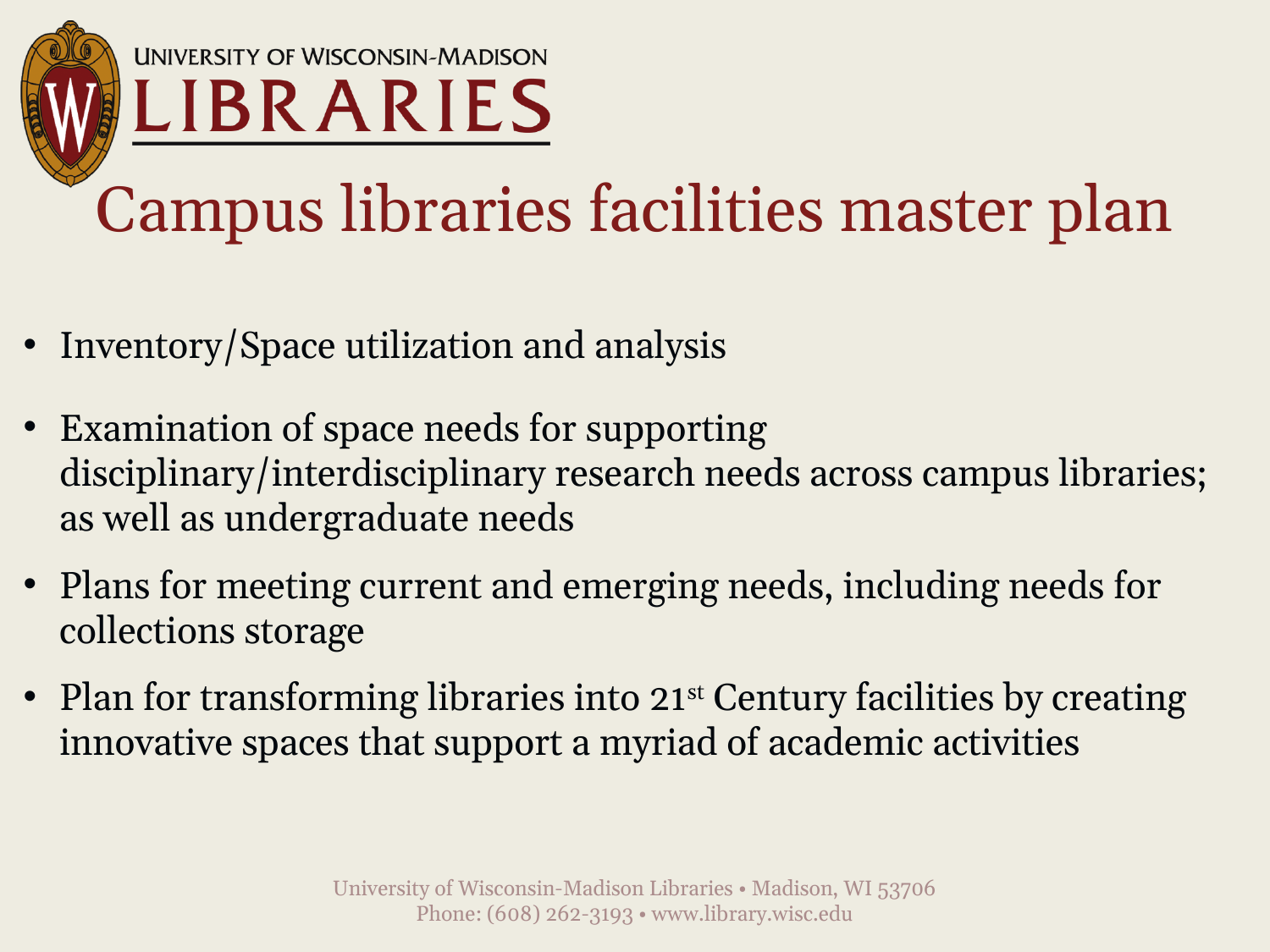

# Campus libraries facilities master plan

Inventory/Space utilization and analysis

Examination of space needs for supporting disciplinary/interdisciplinary research needs across campus libraries; as well as undergraduate needs

Plans for meeting current and emerging needs, including needs for collections storage

Plan for transforming libraries into 21st Century facilities by creating innovative spaces that support a myriad of academic activities

University of Wisconsin-Madison Libraries • Madison, WI 53706
Phone: (608) 262-3193 • www.library.wisc.edu